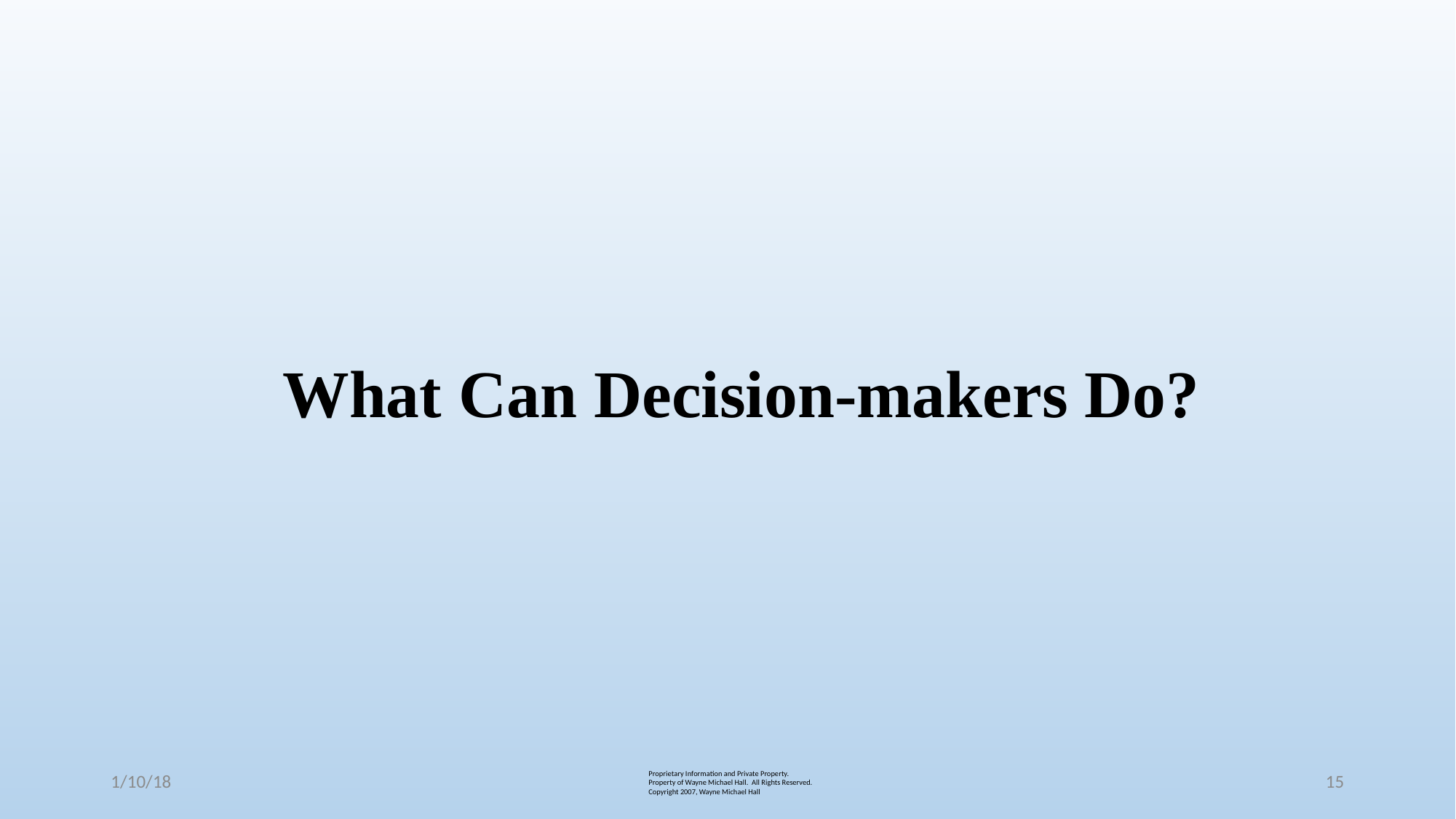

# What Can Decision-makers Do?
1/10/18
15
Proprietary Information and Private Property.
Property of Wayne Michael Hall.  All Rights Reserved.
Copyright 2007, Wayne Michael Hall